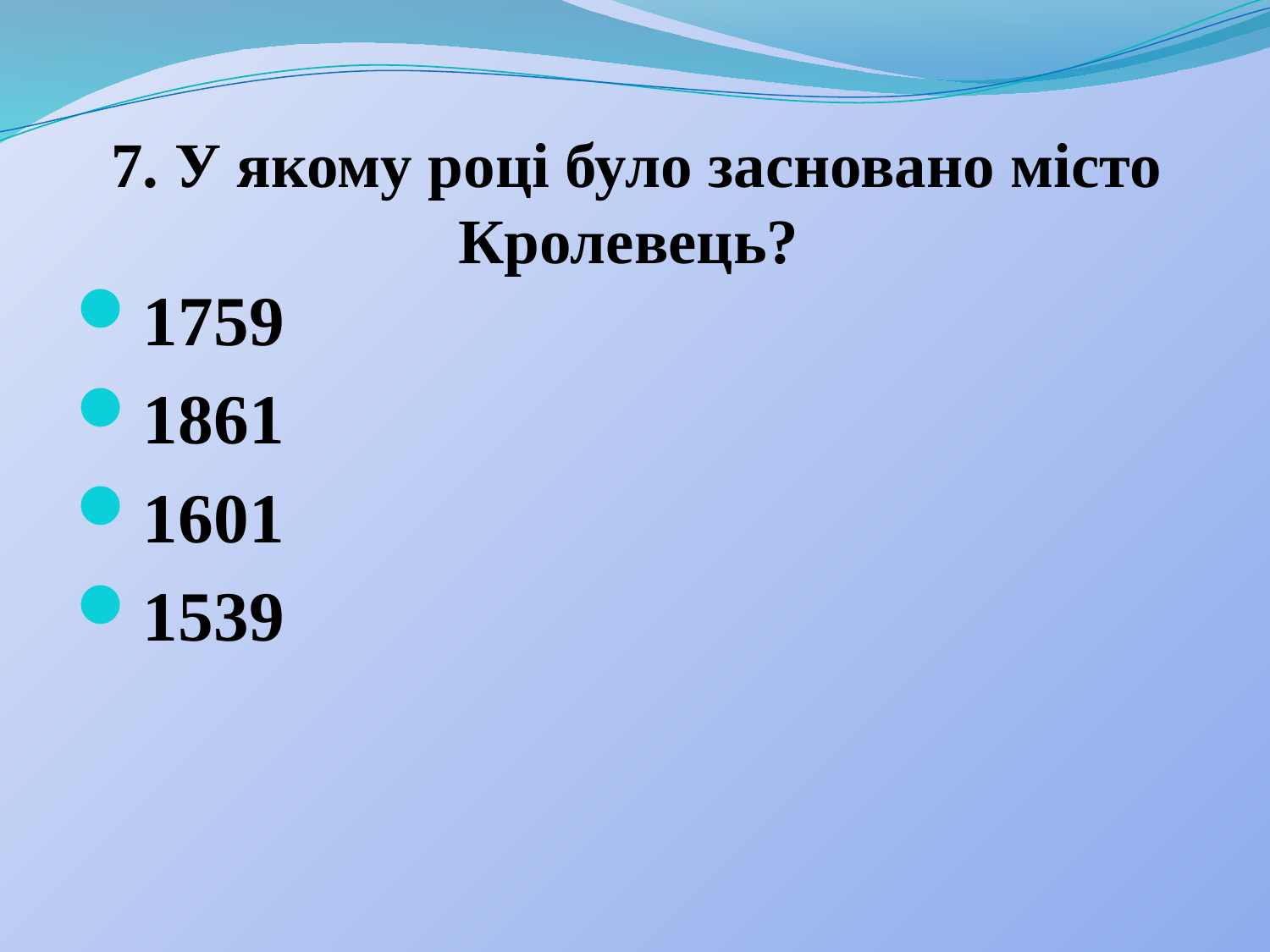

# 7. У якому році було засновано місто Кролевець?
1759
1861
1601
1539